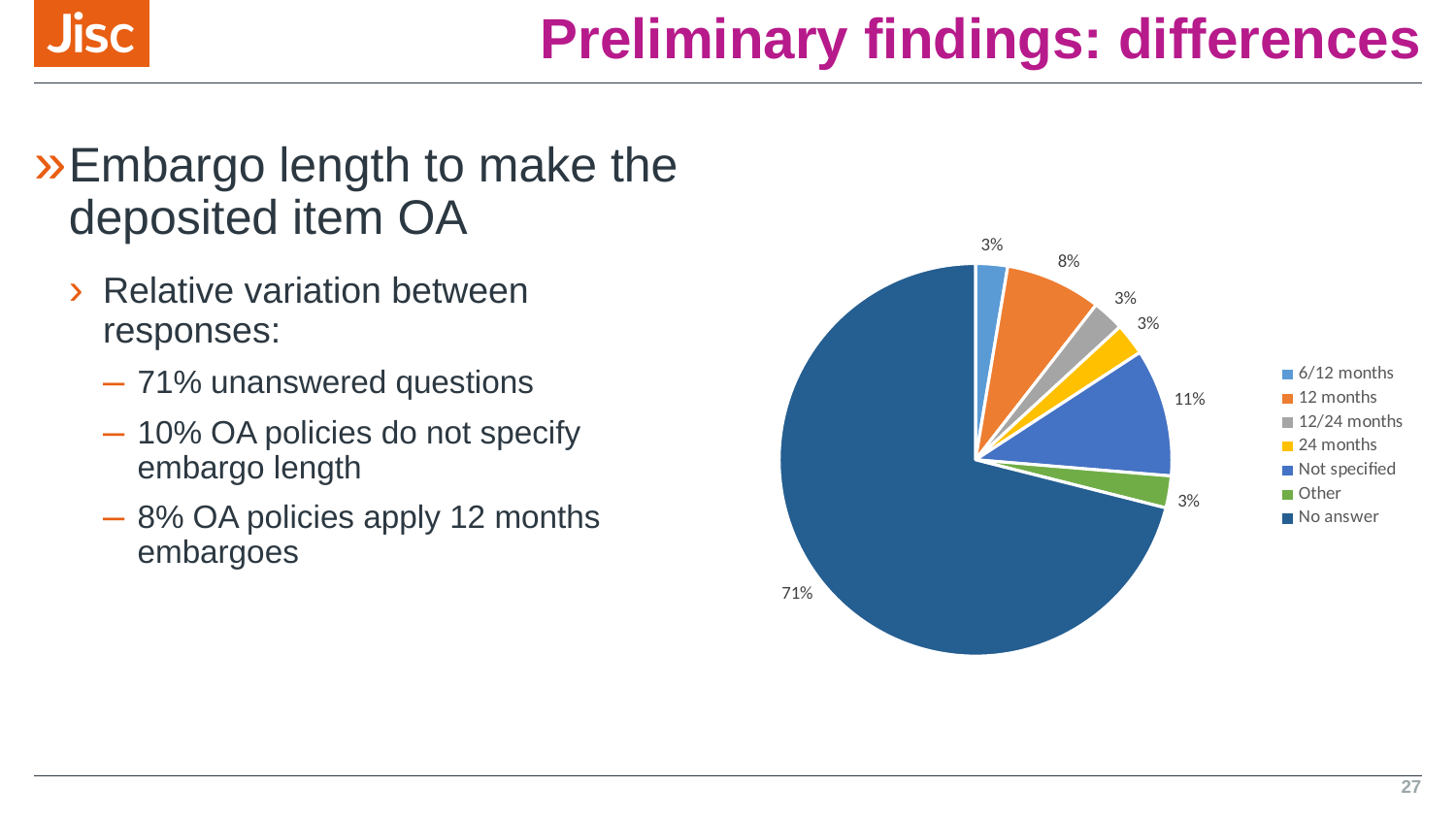

# Preliminary findings: differences
Embargo length to make the deposited item OA
Relative variation between responses:
71% unanswered questions
10% OA policies do not specify embargo length
8% OA policies apply 12 months embargoes

### Chart

| Category |  |
|---|---|
| 6/12 months | 1.0 |
| 12 months  | 3.0 |
| 12/24 months | 1.0 |
| 24 months | 1.0 |
| Not specified | 4.0 |
| Other | 1.0 |
| No answer | 27.0 |
27